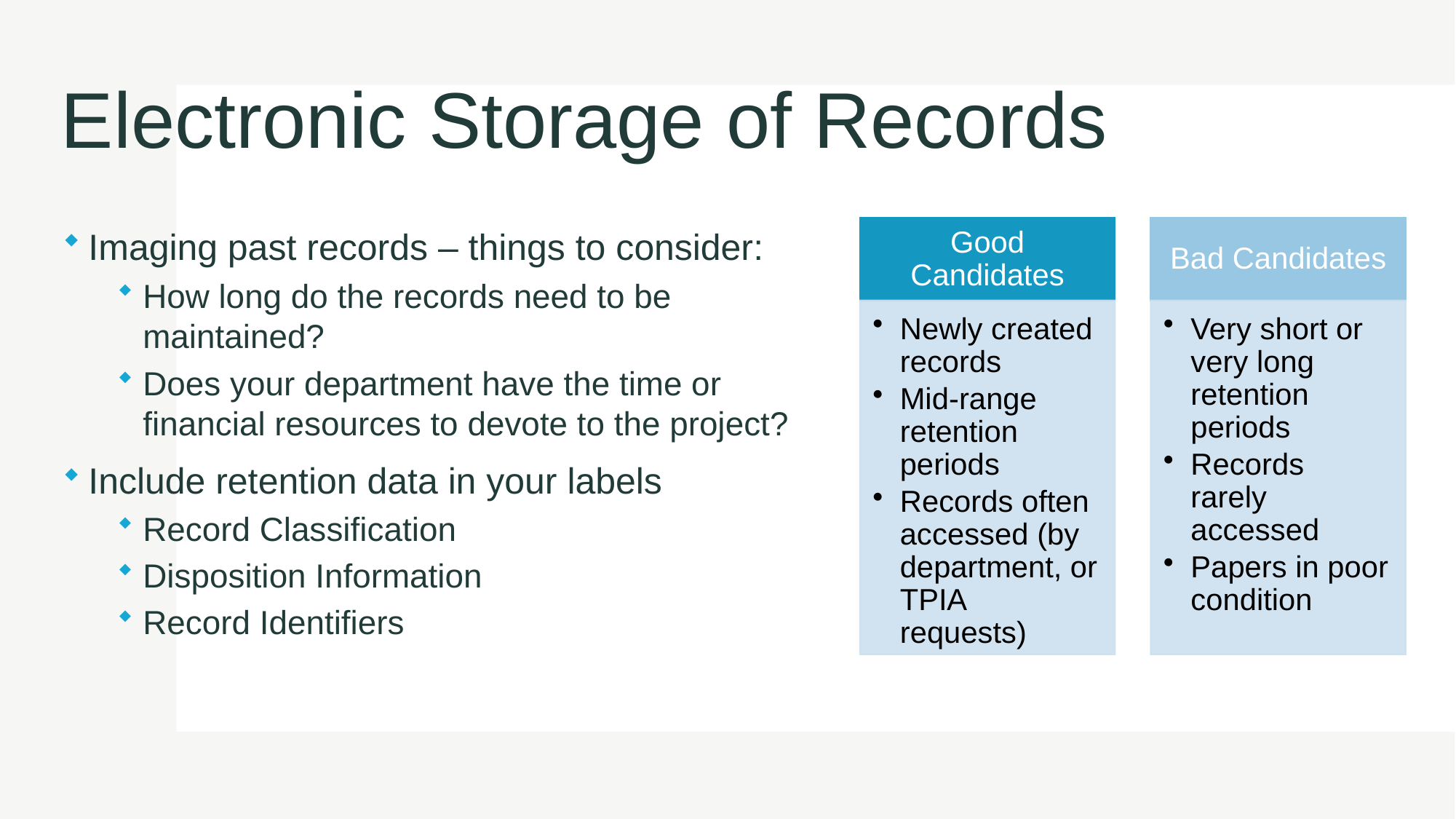

# Electronic Storage of Records
Good Candidates
Newly created records
Mid-range retention periods
Records often accessed (by department, or TPIA requests)
Bad Candidates
Very short or very long retention periods
Records rarely accessed
Papers in poor condition
Imaging past records – things to consider:
How long do the records need to be maintained?
Does your department have the time or financial resources to devote to the project?
Include retention data in your labels
Record Classification
Disposition Information
Record Identifiers